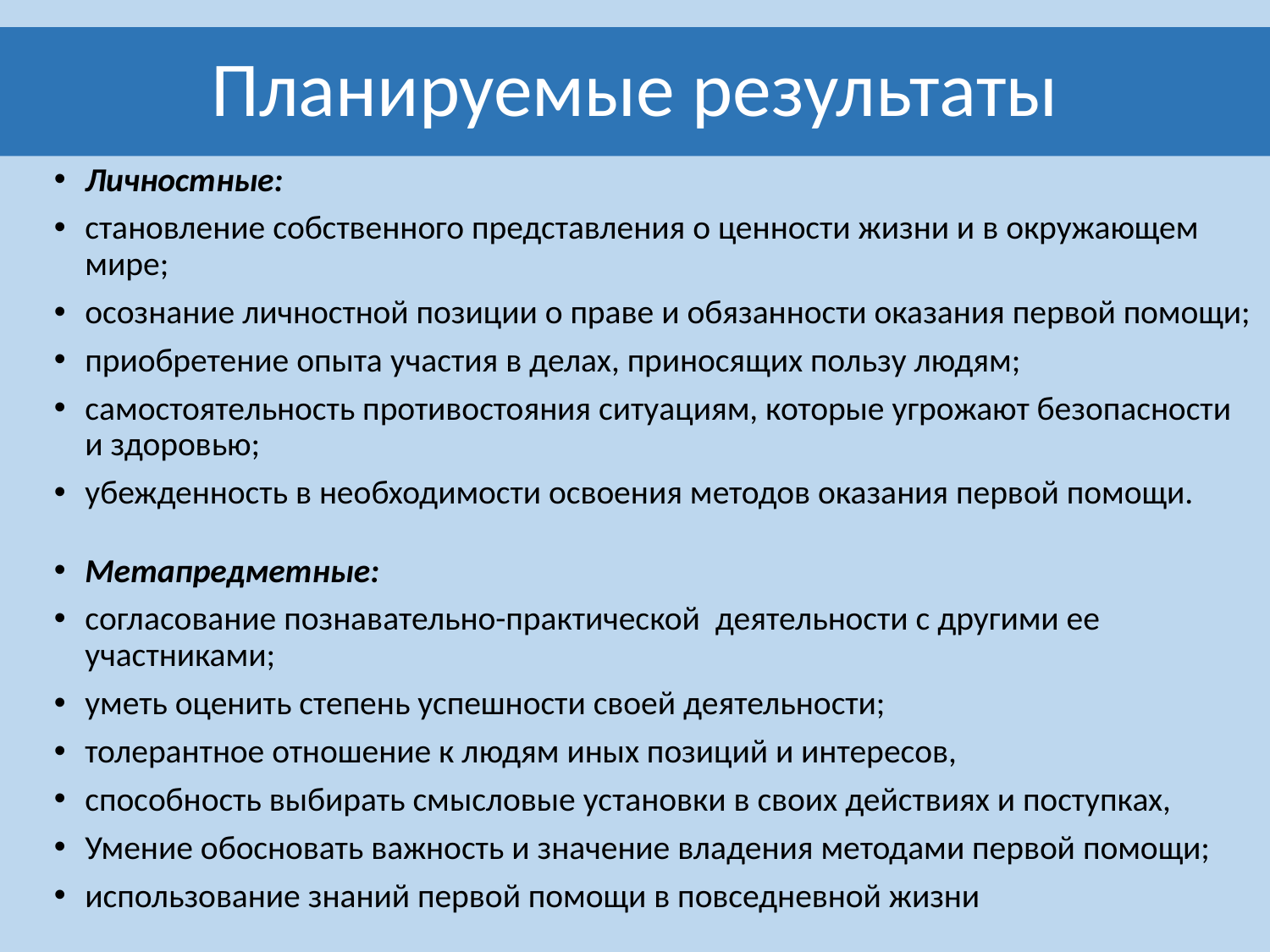

# Планируемые результаты
Личностные:
становление собственного представления о ценности жизни и в окружающем мире;
осознание личностной позиции о праве и обязанности оказания первой помощи;
приобретение опыта участия в делах, приносящих пользу людям;
самостоятельность противостояния ситуациям, которые угрожают безопасности и здоровью;
убежденность в необходимости освоения методов оказания первой помощи.

Метапредметные:
согласование познавательно-практической  деятельности с другими ее участниками;
уметь оценить степень успешности своей деятельности;
толерантное отношение к людям иных позиций и интересов,
способность выбирать смысловые установки в своих действиях и поступках,
Умение обосновать важность и значение владения методами первой помощи;
использование знаний первой помощи в повседневной жизни